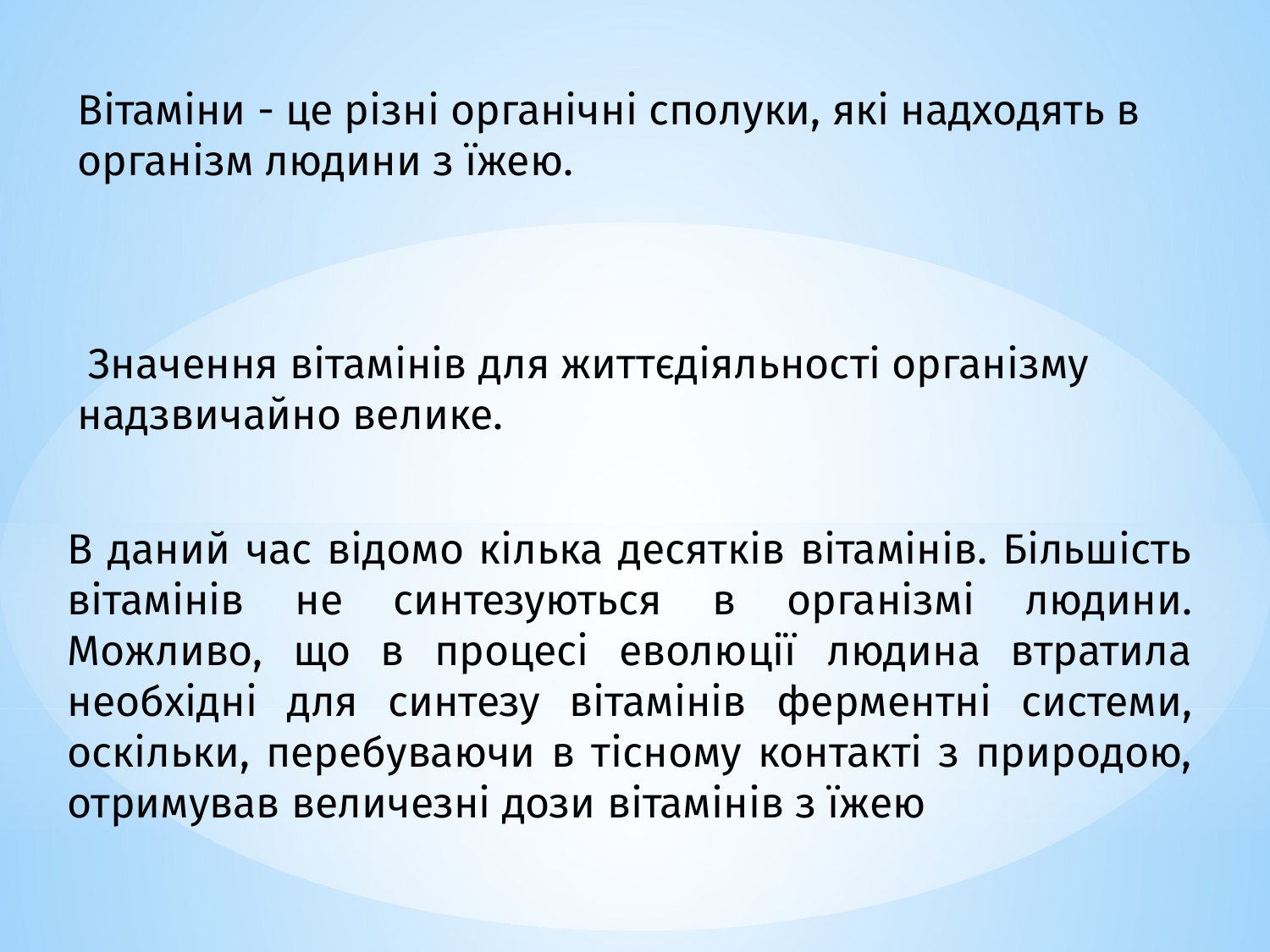

Вітаміни - це різні органічні сполуки, які надходять в організм людини з їжею.

 Значення вітамінів для життєдіяльності організму надзвичайно велике.
В даний час відомо кілька десятків вітамінів. Більшість вітамінів не синтезуються в організмі людини. Можливо, що в процесі еволюції людина втратила необхідні для синтезу вітамінів ферментні системи, оскільки, перебуваючи в тісному контакті з природою, отримував величезні дози вітамінів з їжею